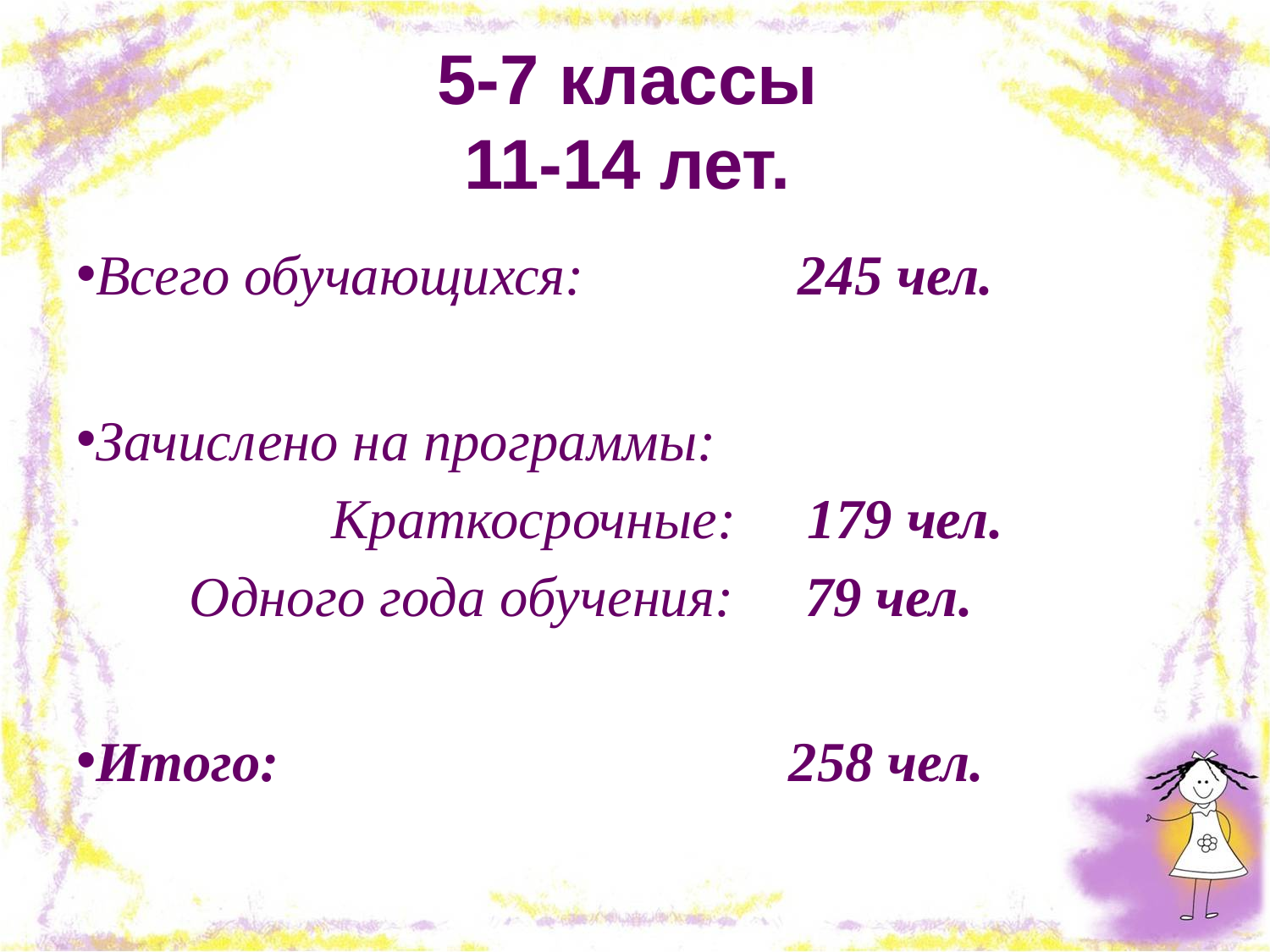

5-7 классы
11-14 лет.

#
Всего обучающихся:               245 чел.

Зачислено на программы:
                  Краткосрочные:     179 чел.
        Одного года обучения:     79 чел.

Итого:                                    258 чел.